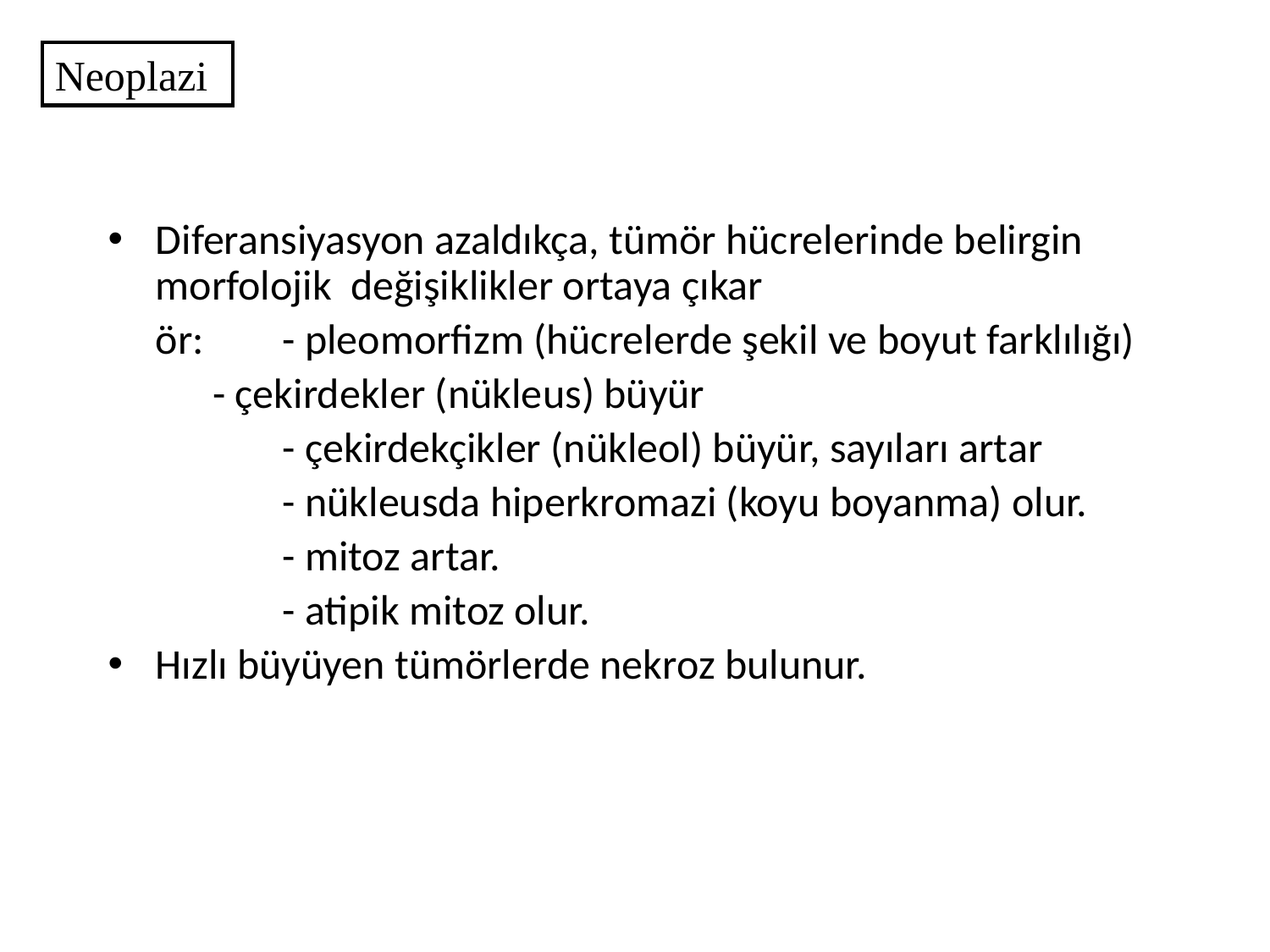

Neoplazi
Diferansiyasyon azaldıkça, tümör hücrelerinde belirgin morfolojik  değişiklikler ortaya çıkar
	ör:	- pleomorfizm (hücrelerde şekil ve boyut farklılığı)
           - çekirdekler (nükleus) büyür
		- çekirdekçikler (nükleol) büyür, sayıları artar
		- nükleusda hiperkromazi (koyu boyanma) olur.
		- mitoz artar.
		- atipik mitoz olur.
Hızlı büyüyen tümörlerde nekroz bulunur.